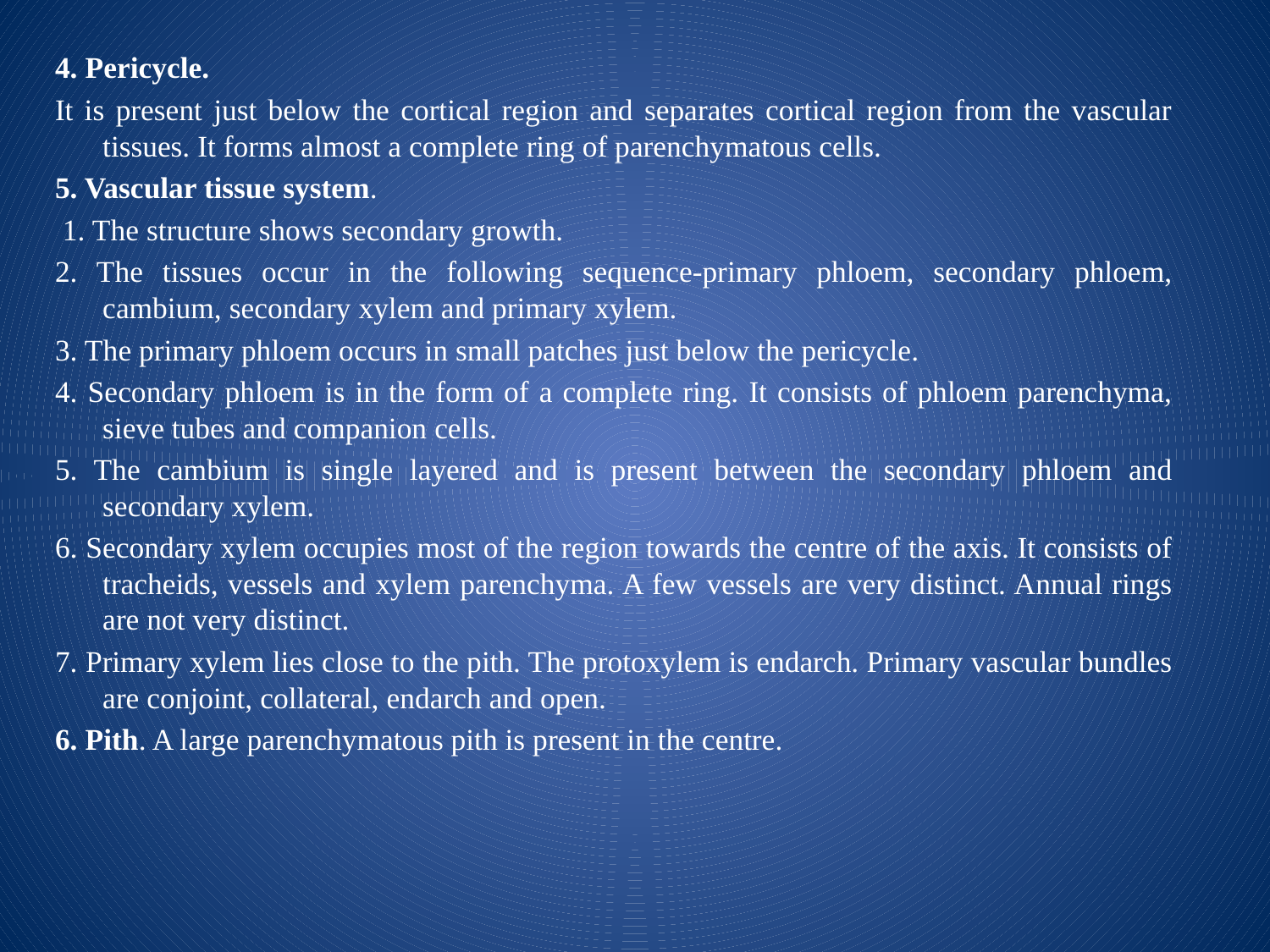

4. Pericycle.
It is present just below the cortical region and separates cortical region from the vascular tissues. It forms almost a complete ring of parenchymatous cells.
5. Vascular tissue system.
 1. The structure shows secondary growth.
2. The tissues occur in the following sequence-primary phloem, secondary phloem, cambium, secondary xylem and primary xylem.
3. The primary phloem occurs in small patches just below the pericycle.
4. Secondary phloem is in the form of a complete ring. It consists of phloem parenchyma, sieve tubes and companion cells.
5. The cambium is single layered and is present between the secondary phloem and secondary xylem.
6. Secondary xylem occupies most of the region towards the centre of the axis. It consists of tracheids, vessels and xylem parenchyma. A few vessels are very distinct. Annual rings are not very distinct.
7. Primary xylem lies close to the pith. The protoxylem is endarch. Primary vascular bundles are conjoint, collateral, endarch and open.
6. Pith. A large parenchymatous pith is present in the centre.